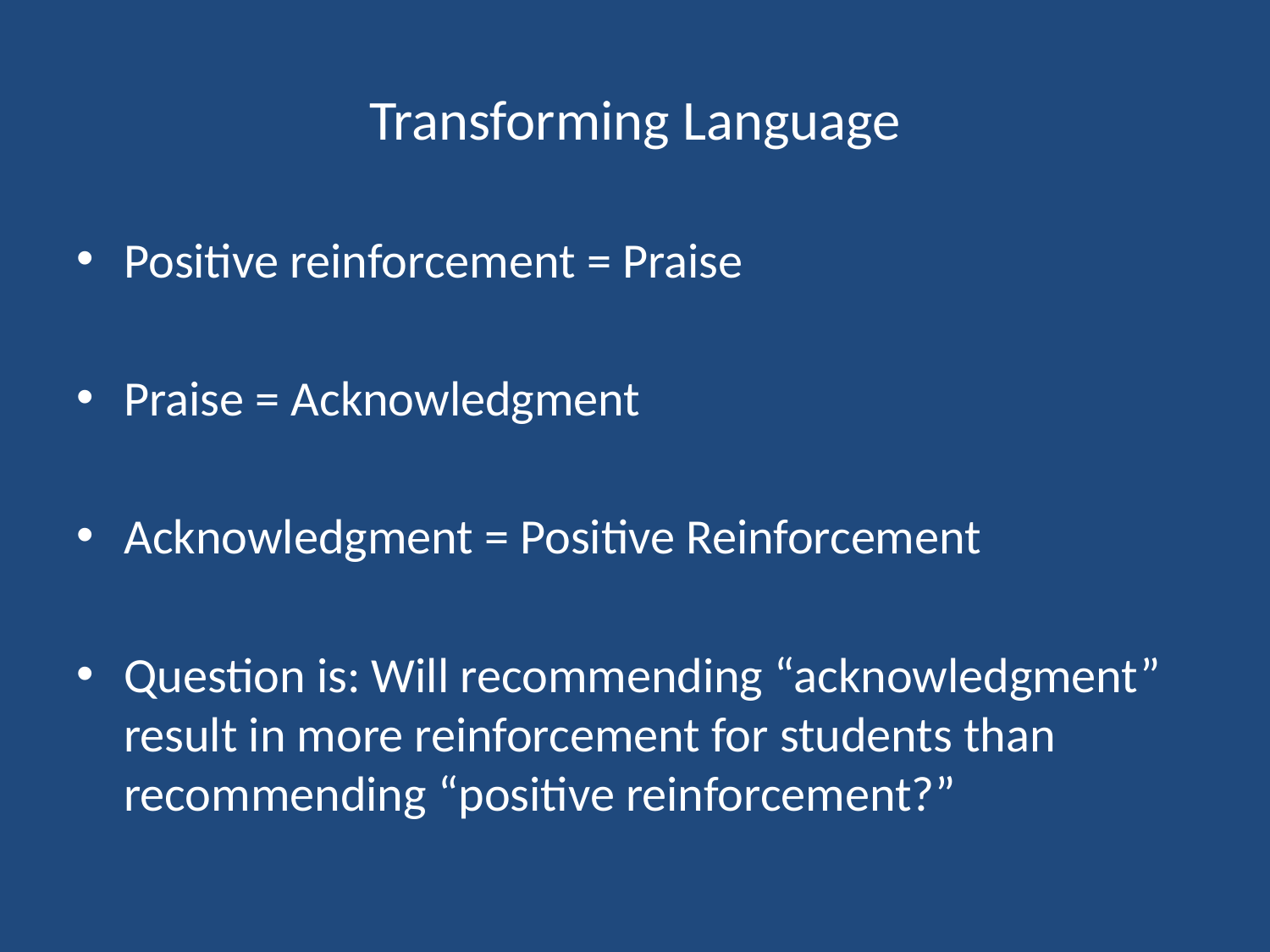

# Transforming Language
Positive reinforcement = Praise

Praise = Acknowledgment

Acknowledgment = Positive Reinforcement

Question is: Will recommending “acknowledgment” result in more reinforcement for students than recommending “positive reinforcement?”